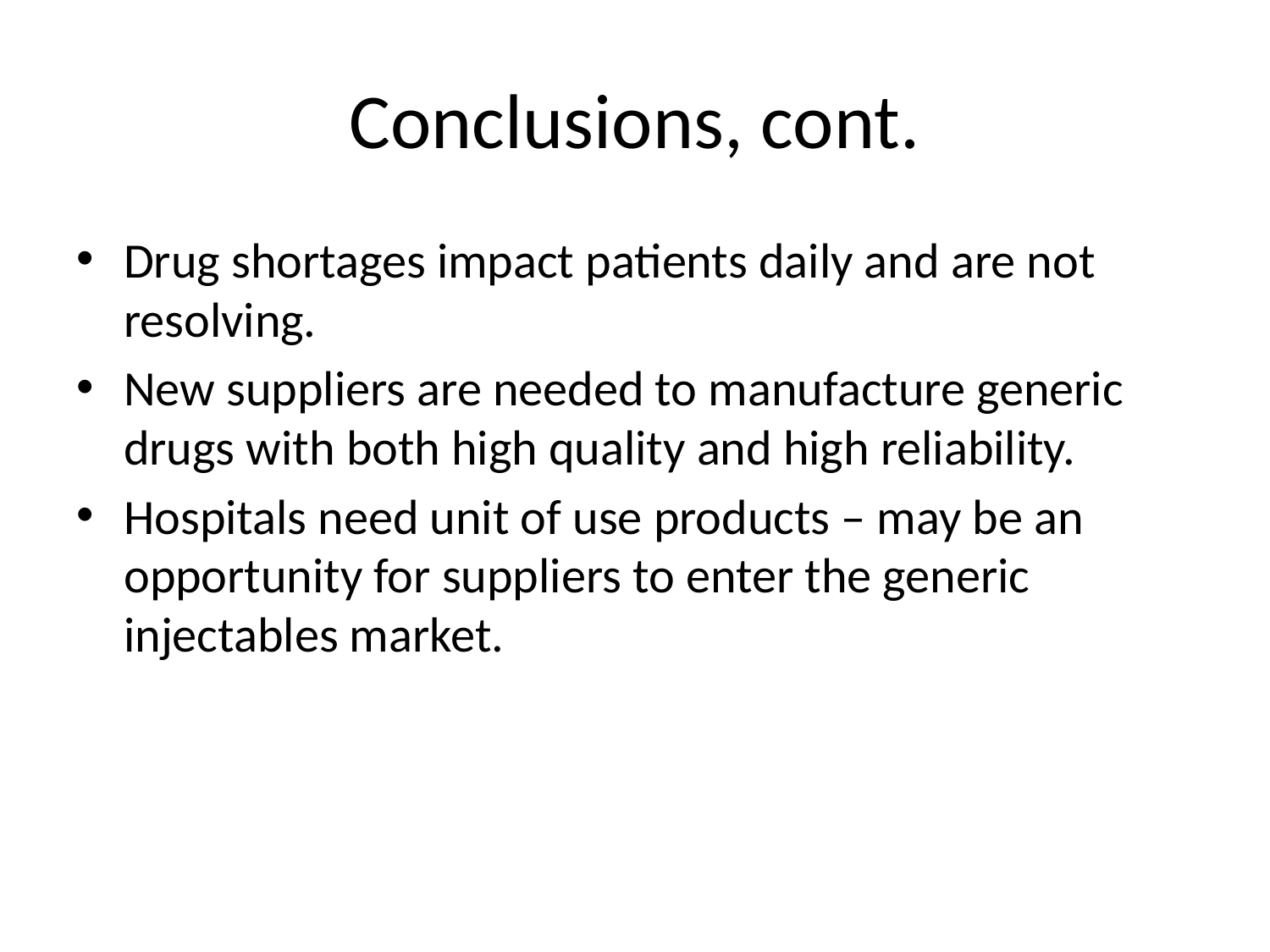

# Conclusions, cont.
Drug shortages impact patients daily and are not resolving.
New suppliers are needed to manufacture generic drugs with both high quality and high reliability.
Hospitals need unit of use products – may be an opportunity for suppliers to enter the generic injectables market.